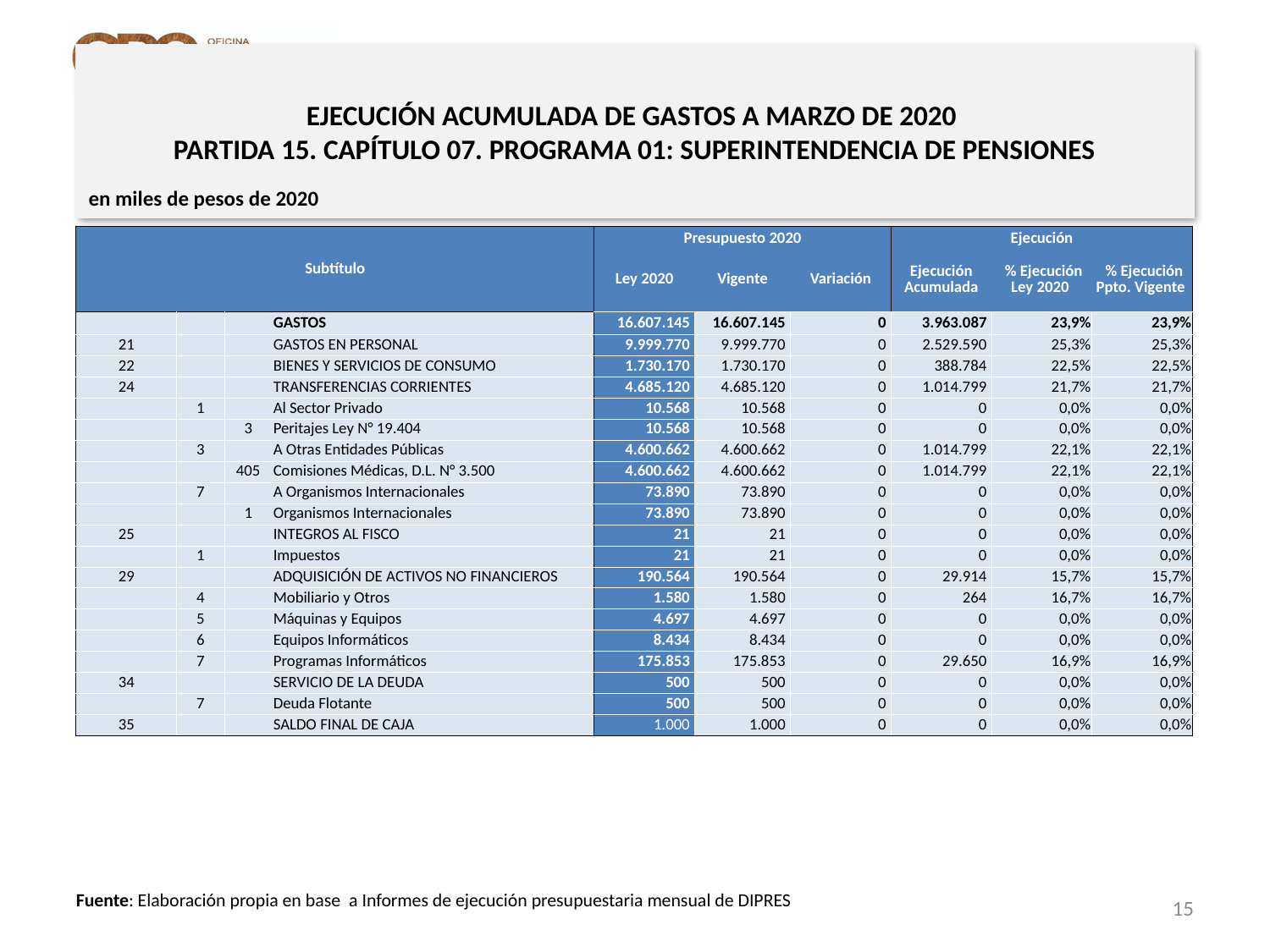

# EJECUCIÓN ACUMULADA DE GASTOS A MARZO DE 2020 PARTIDA 15. CAPÍTULO 07. PROGRAMA 01: SUPERINTENDENCIA DE PENSIONES
en miles de pesos de 2020
| Subtítulo |  |  |  | Presupuesto 2020 |  |  | Ejecución |  |  |
| --- | --- | --- | --- | --- | --- | --- | --- | --- | --- |
|  |  |  |  | Ley 2020 | Vigente | Variación | Ejecución Acumulada | % Ejecución Ley 2020 | % Ejecución Ppto. Vigente |
|  |  |  | GASTOS | 16.607.145 | 16.607.145 | 0 | 3.963.087 | 23,9% | 23,9% |
| 21 |  |  | GASTOS EN PERSONAL | 9.999.770 | 9.999.770 | 0 | 2.529.590 | 25,3% | 25,3% |
| 22 |  |  | BIENES Y SERVICIOS DE CONSUMO | 1.730.170 | 1.730.170 | 0 | 388.784 | 22,5% | 22,5% |
| 24 |  |  | TRANSFERENCIAS CORRIENTES | 4.685.120 | 4.685.120 | 0 | 1.014.799 | 21,7% | 21,7% |
|  | 1 |  | Al Sector Privado | 10.568 | 10.568 | 0 | 0 | 0,0% | 0,0% |
|  |  | 3 | Peritajes Ley N° 19.404 | 10.568 | 10.568 | 0 | 0 | 0,0% | 0,0% |
|  | 3 |  | A Otras Entidades Públicas | 4.600.662 | 4.600.662 | 0 | 1.014.799 | 22,1% | 22,1% |
|  |  | 405 | Comisiones Médicas, D.L. N° 3.500 | 4.600.662 | 4.600.662 | 0 | 1.014.799 | 22,1% | 22,1% |
|  | 7 |  | A Organismos Internacionales | 73.890 | 73.890 | 0 | 0 | 0,0% | 0,0% |
|  |  | 1 | Organismos Internacionales | 73.890 | 73.890 | 0 | 0 | 0,0% | 0,0% |
| 25 |  |  | INTEGROS AL FISCO | 21 | 21 | 0 | 0 | 0,0% | 0,0% |
|  | 1 |  | Impuestos | 21 | 21 | 0 | 0 | 0,0% | 0,0% |
| 29 |  |  | ADQUISICIÓN DE ACTIVOS NO FINANCIEROS | 190.564 | 190.564 | 0 | 29.914 | 15,7% | 15,7% |
|  | 4 |  | Mobiliario y Otros | 1.580 | 1.580 | 0 | 264 | 16,7% | 16,7% |
|  | 5 |  | Máquinas y Equipos | 4.697 | 4.697 | 0 | 0 | 0,0% | 0,0% |
|  | 6 |  | Equipos Informáticos | 8.434 | 8.434 | 0 | 0 | 0,0% | 0,0% |
|  | 7 |  | Programas Informáticos | 175.853 | 175.853 | 0 | 29.650 | 16,9% | 16,9% |
| 34 |  |  | SERVICIO DE LA DEUDA | 500 | 500 | 0 | 0 | 0,0% | 0,0% |
|  | 7 |  | Deuda Flotante | 500 | 500 | 0 | 0 | 0,0% | 0,0% |
| 35 |  |  | SALDO FINAL DE CAJA | 1.000 | 1.000 | 0 | 0 | 0,0% | 0,0% |
15